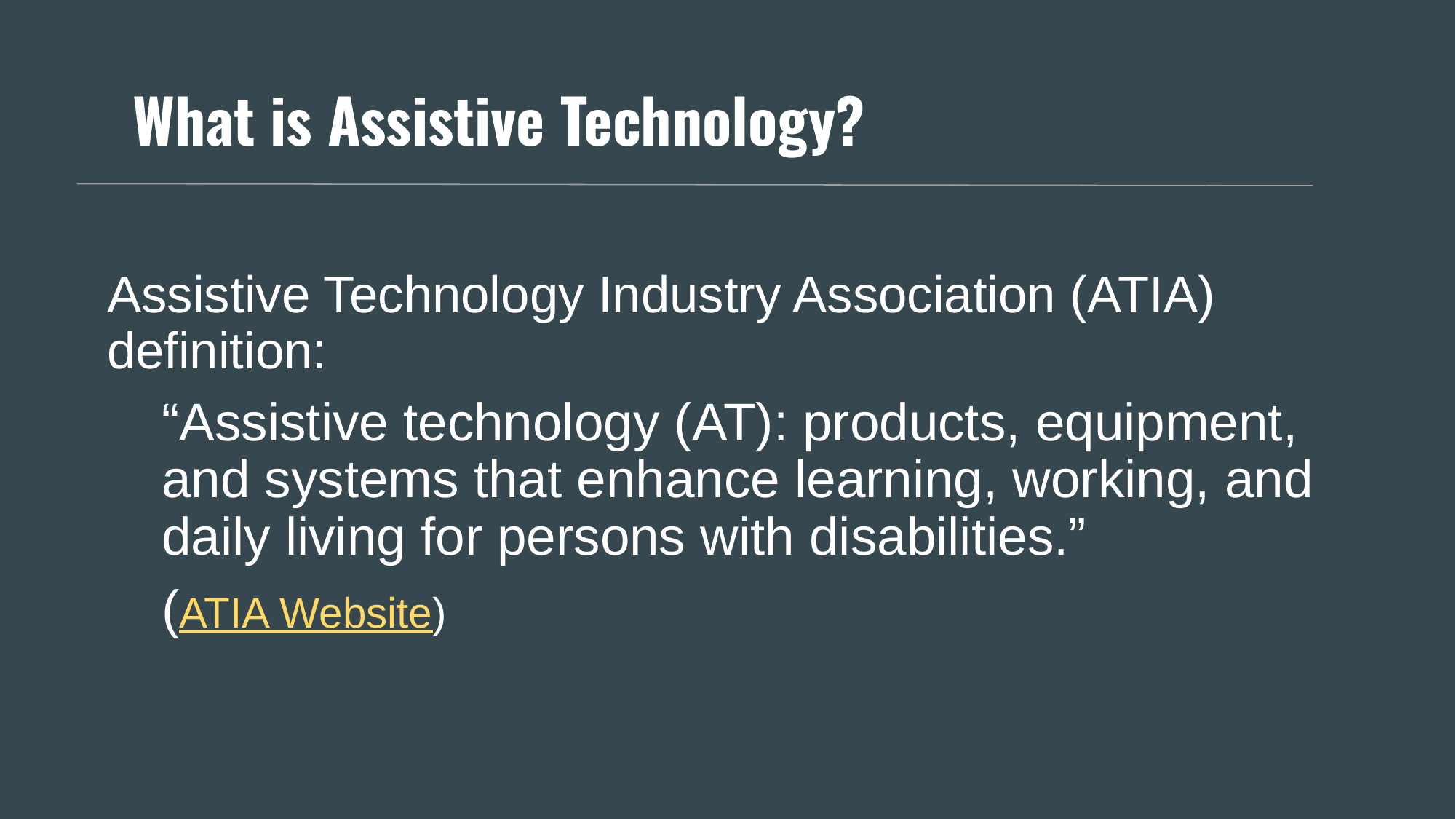

# What is Assistive Technology?
Assistive Technology Industry Association (ATIA) definition:
“Assistive technology (AT): products, equipment, and systems that enhance learning, working, and daily living for persons with disabilities.”
(ATIA Website)